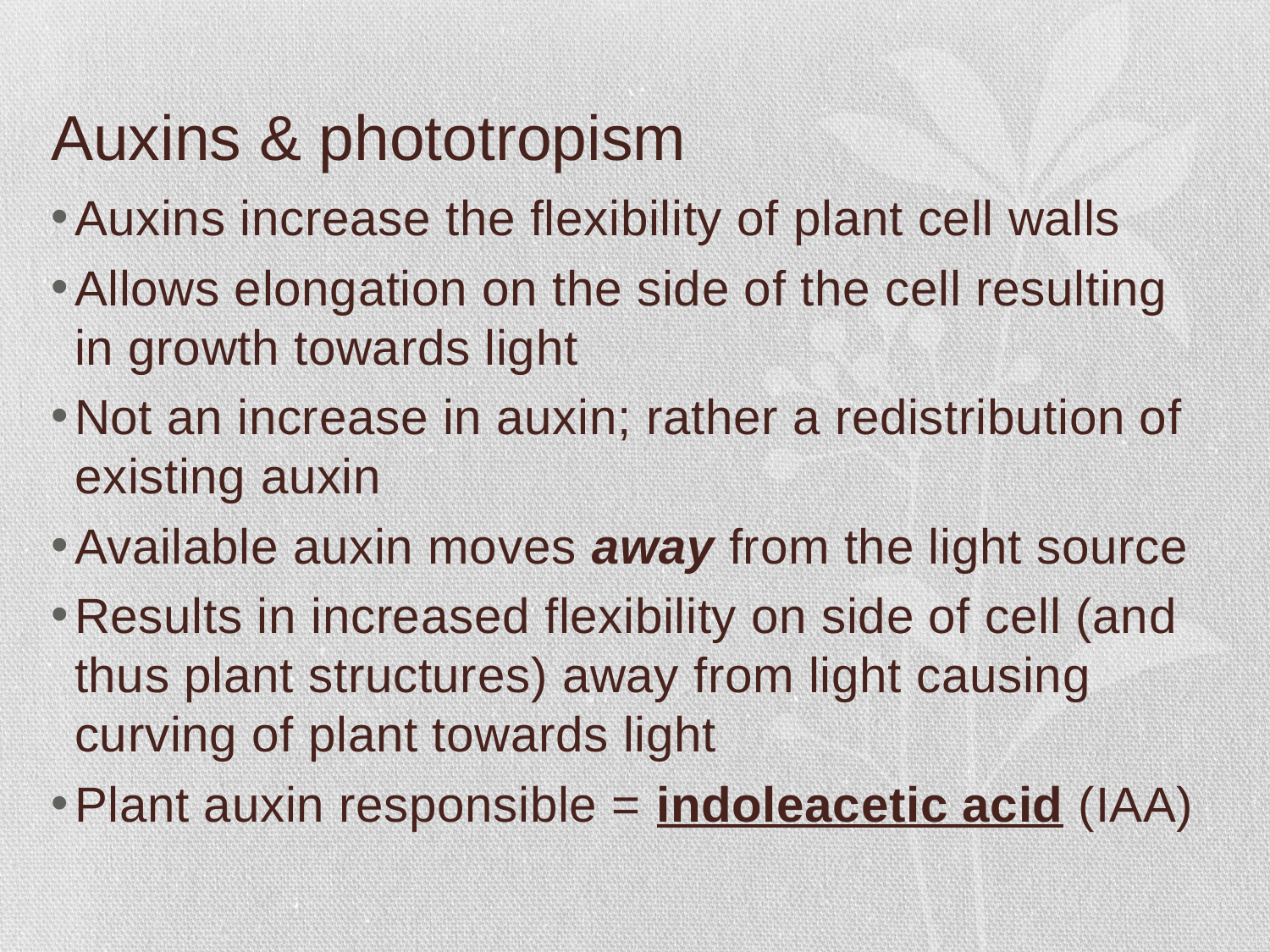

# Auxins & phototropism
Auxins increase the flexibility of plant cell walls
Allows elongation on the side of the cell resulting in growth towards light
Not an increase in auxin; rather a redistribution of existing auxin
Available auxin moves away from the light source
Results in increased flexibility on side of cell (and thus plant structures) away from light causing curving of plant towards light
Plant auxin responsible = indoleacetic acid (IAA)